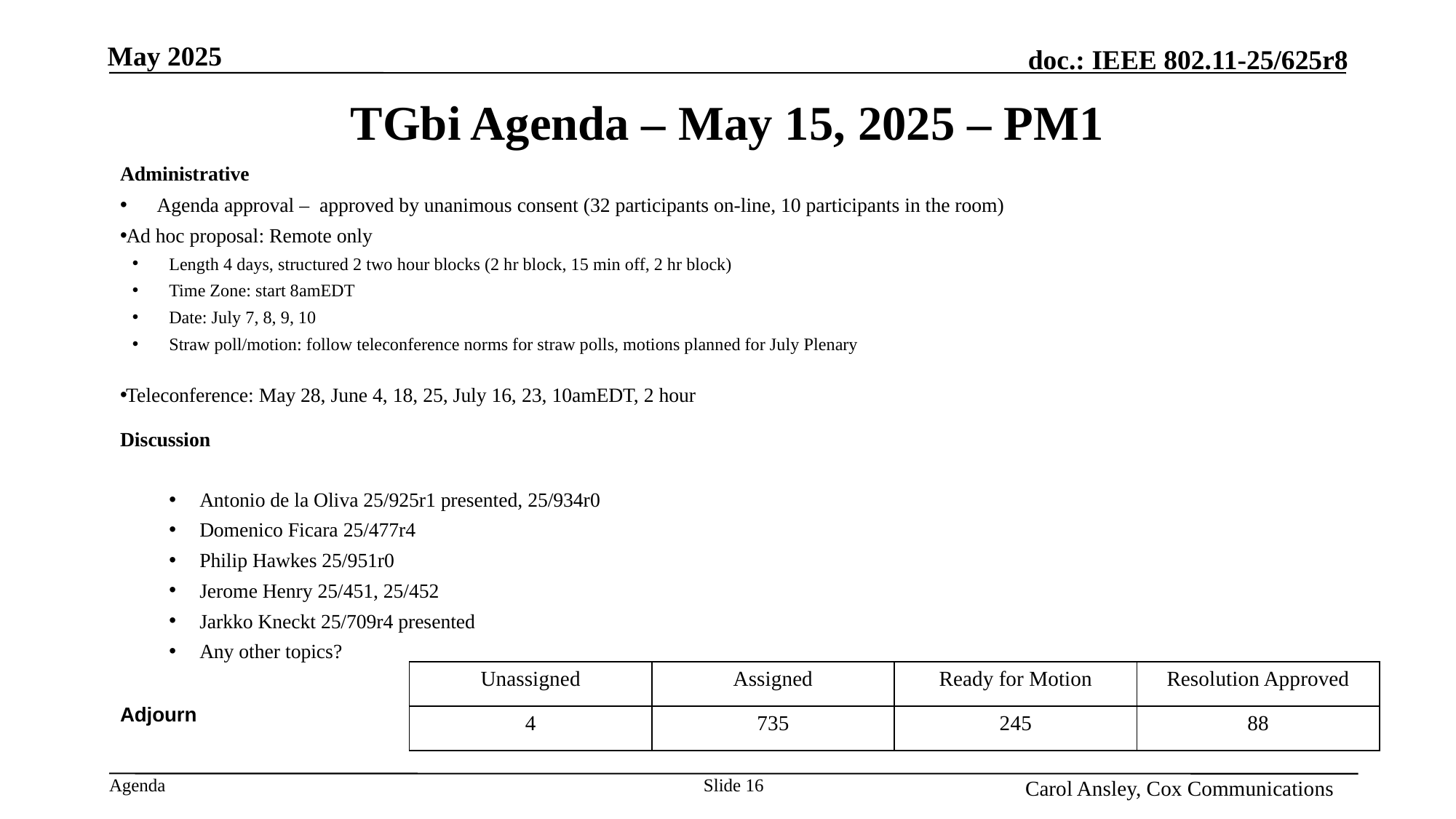

Month Year
# TGbi Agenda – May 15, 2025 – PM1
Administrative
Agenda approval –  approved by unanimous consent (32 participants on-line, 10 participants in the room)
Ad hoc proposal: Remote only
Length 4 days, structured 2 two hour blocks (2 hr block, 15 min off, 2 hr block)
Time Zone: start 8amEDT
Date: July 7, 8, 9, 10
Straw poll/motion: follow teleconference norms for straw polls, motions planned for July Plenary

Teleconference: May 28, June 4, 18, 25, July 16, 23, 10amEDT, 2 hour

Discussion

Antonio de la Oliva 25/925r1 presented, 25/934r0
Domenico Ficara 25/477r4
Philip Hawkes 25/951r0
Jerome Henry 25/451, 25/452
Jarkko Kneckt 25/709r4 presented
Any other topics?

Adjourn
| Unassigned | Assigned | Ready for Motion | Resolution Approved |
| --- | --- | --- | --- |
| 4 | 735 | 245 | 88 |
Name, Affiliation
Slide 16